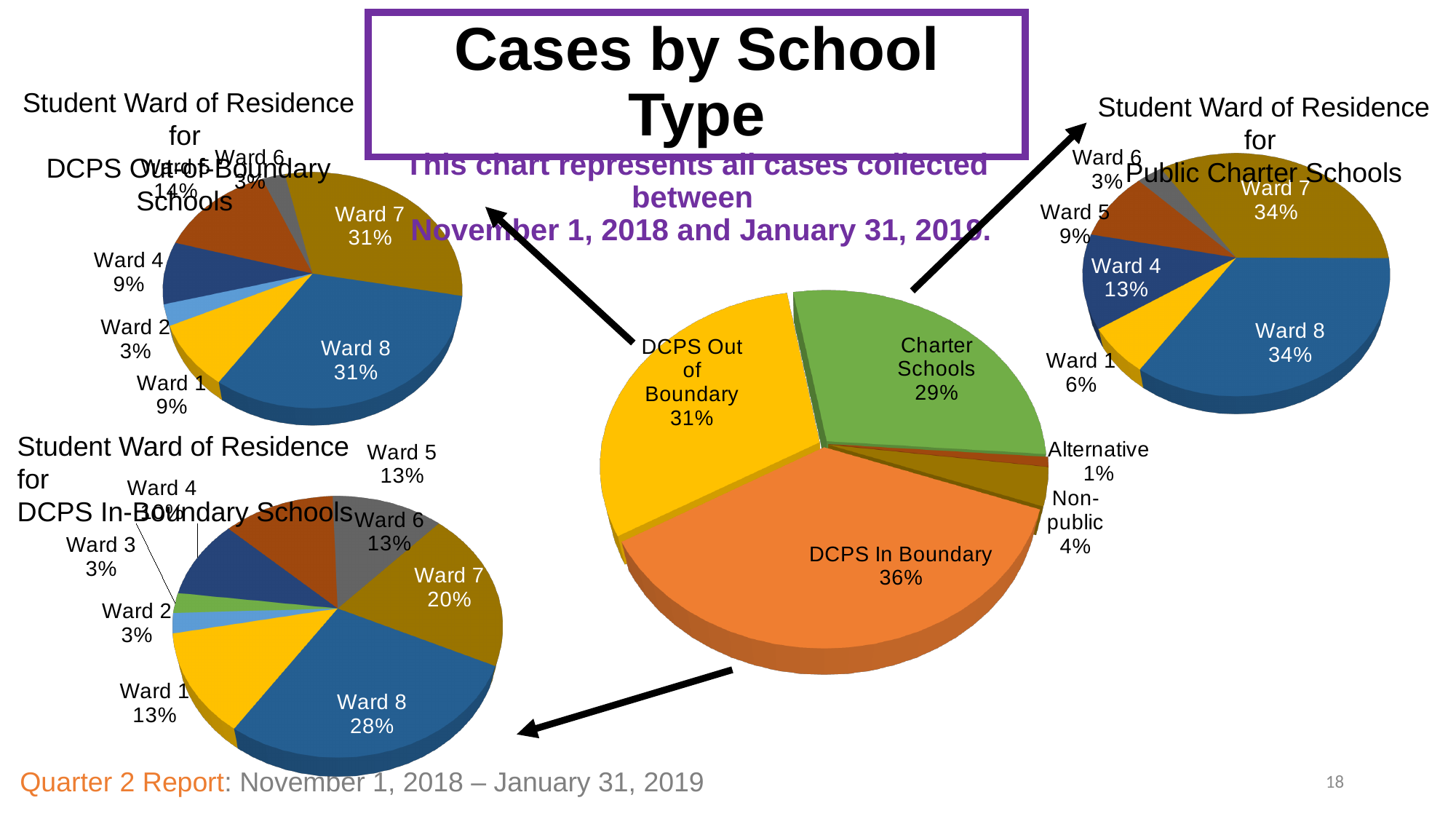

Cases by School Type
This chart represents all cases collected between
 November 1, 2018 and January 31, 2019.
Student Ward of Residence for
DCPS Out-of-Boundary Schools
Student Ward of Residence for
Public Charter Schools

[unsupported chart]

[unsupported chart]

[unsupported chart]

[unsupported chart]

Student Ward of Residence for
DCPS In-Boundary Schools
Quarter 2 Report: November 1, 2018 – January 31, 2019
18